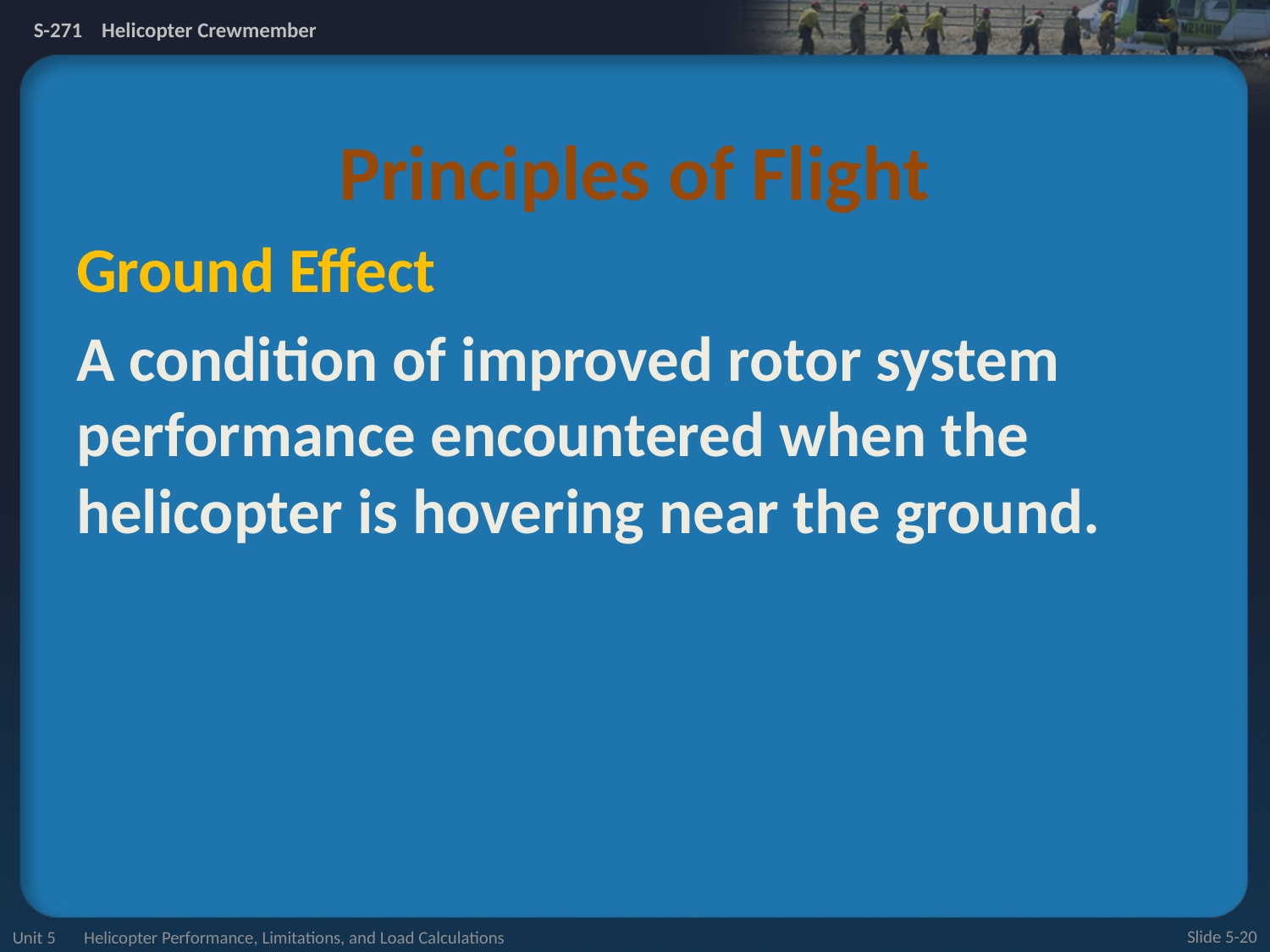

# Principles of Flight
Ground Effect
A condition of improved rotor system performance encountered when the helicopter is hovering near the ground.
Unit 5       Helicopter Performance, Limitations, and Load Calculations
Slide 5-20